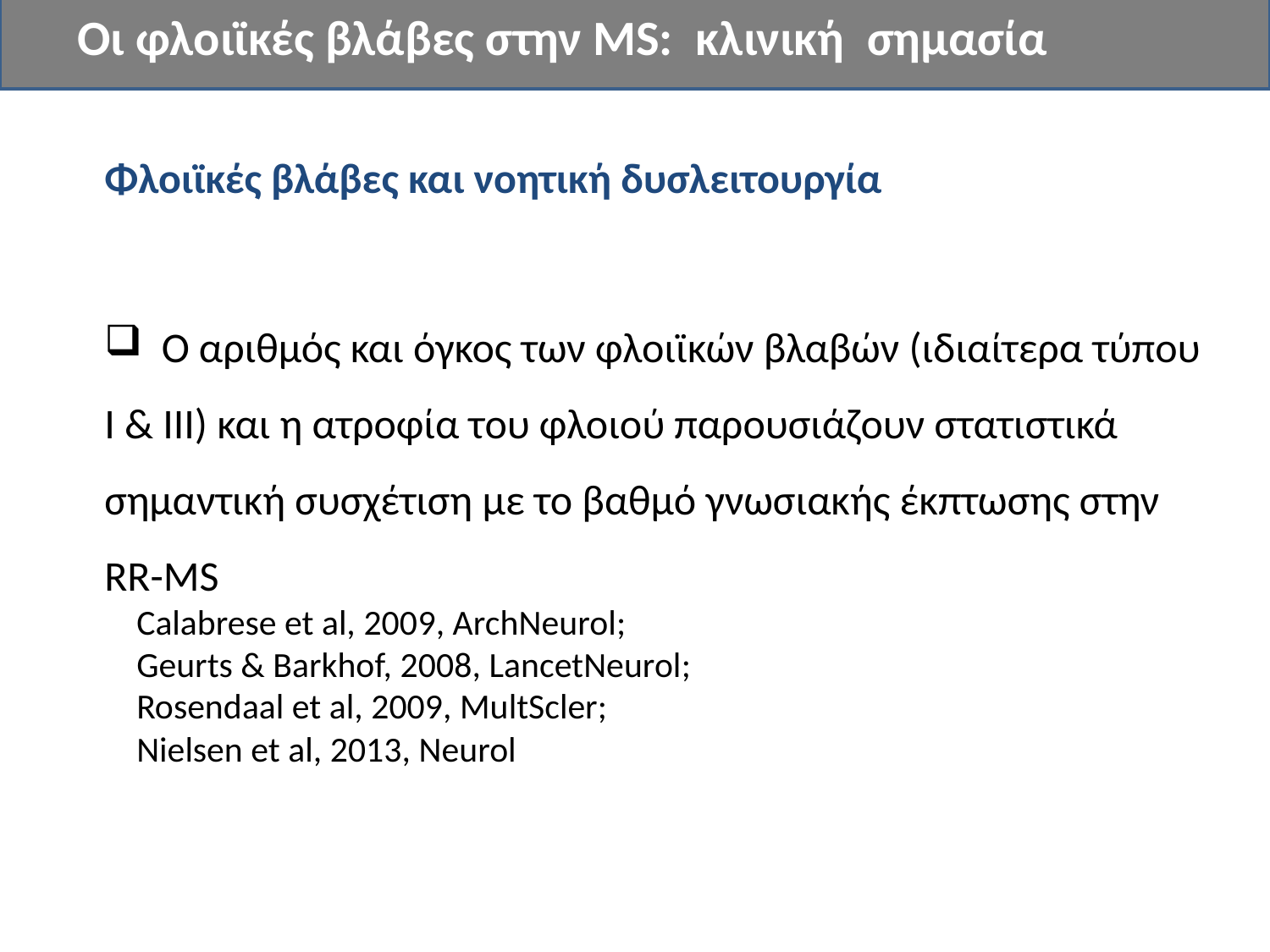

Οι φλοιϊκές βλάβες στην MS:  κλινική  σημασία

Φλοιϊκές βλάβες και νοητική δυσλειτουργία

  Ο αριθμός και όγκος των φλοιϊκών βλαβών (ιδιαίτερα τύπου Ι & ΙΙΙ) και η ατροφία του φλοιού παρουσιάζουν στατιστικά σημαντική συσχέτιση με το βαθμό γνωσιακής έκπτωσης στην RR-MS
    Calabrese et al, 2009, ArchNeurol;
    Geurts & Barkhof, 2008, LancetNeurol;
    Rosendaal et al, 2009, MultScler;
    Nielsen et al, 2013, Neurol

Οι φλοιϊκές βλάβες στην MS:  κλινική  σημασία